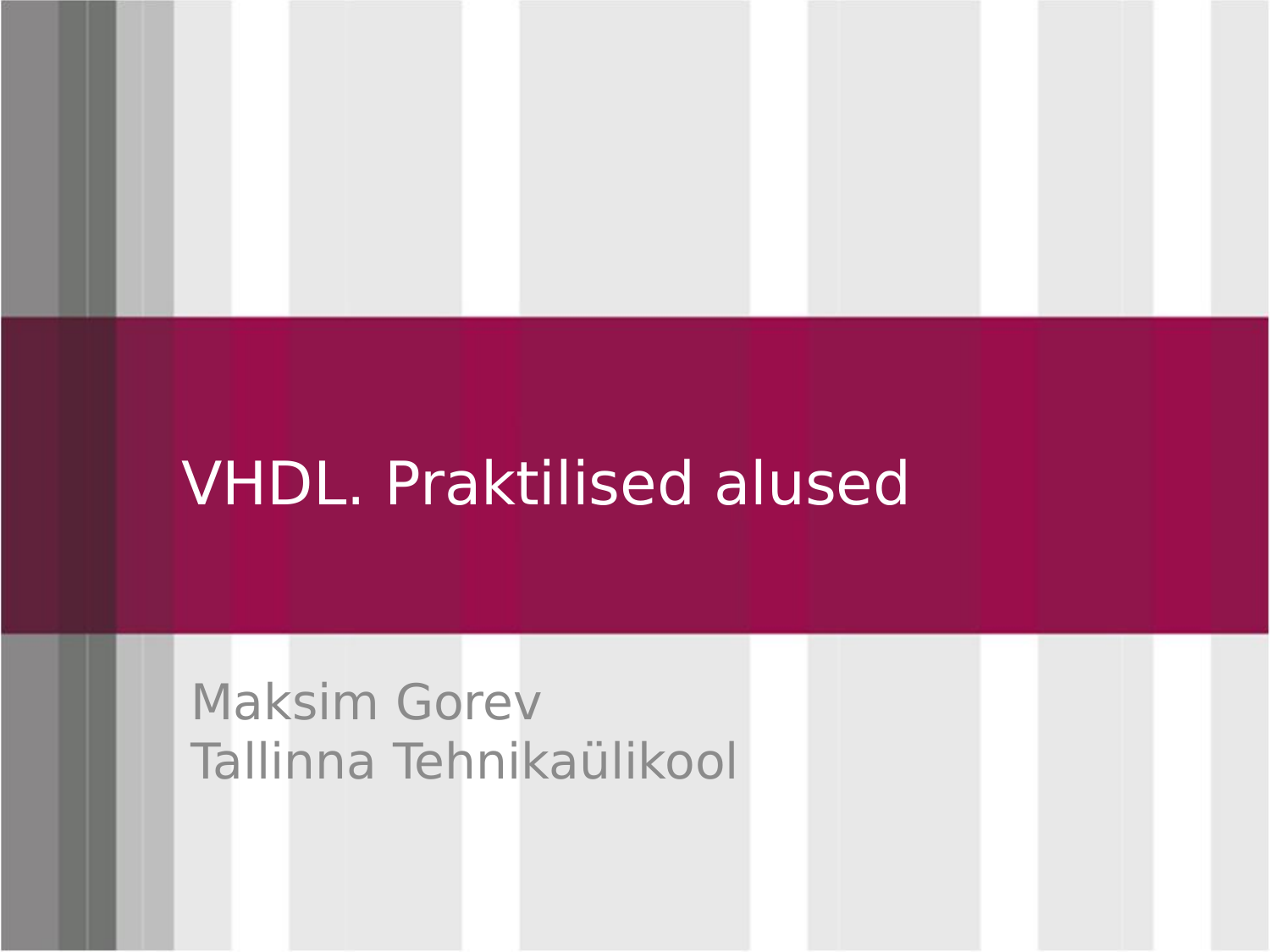

# VHDL. Praktilised alused
Maksim Gorev
Tallinna Tehnikaülikool